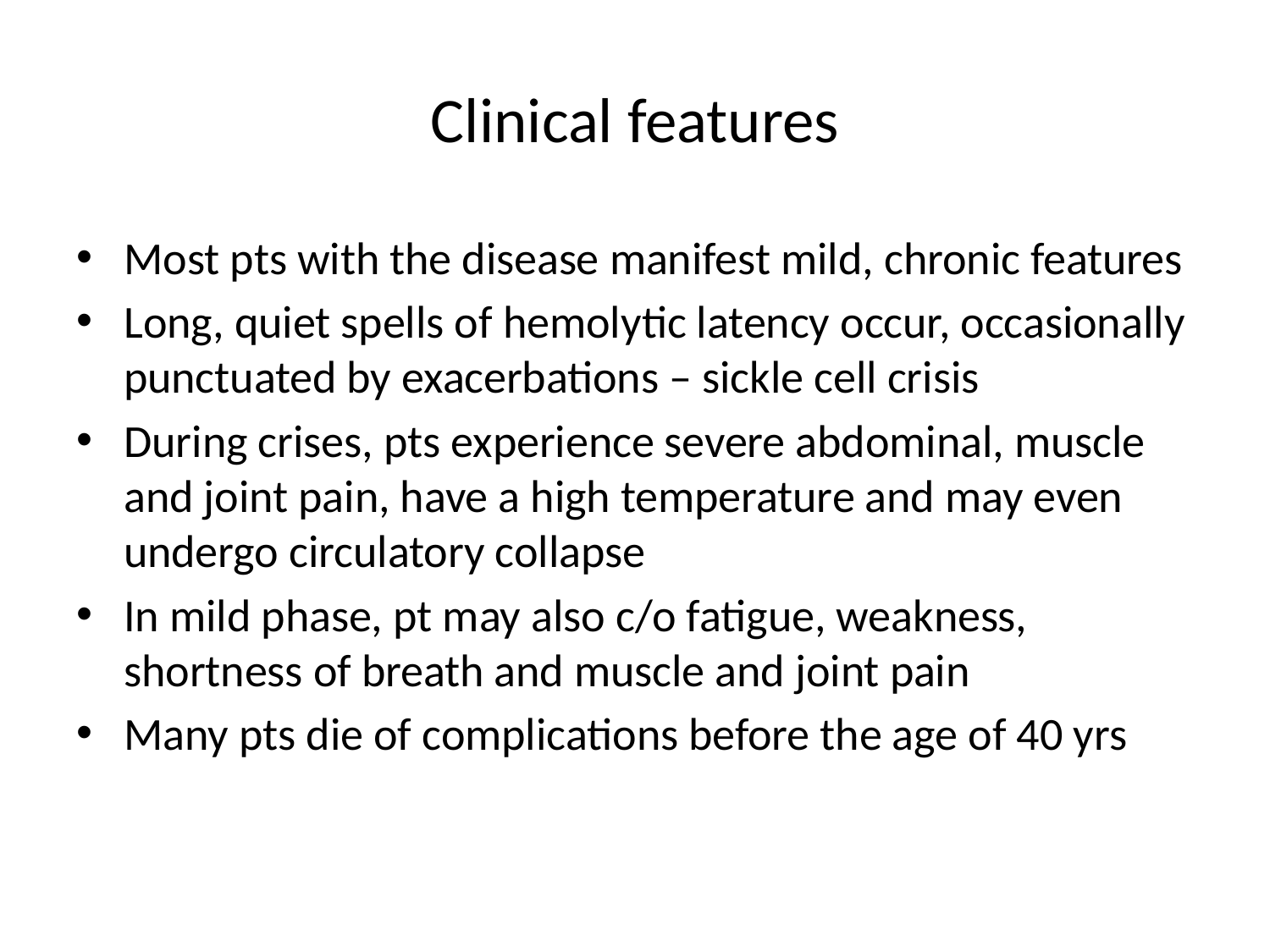

# Clinical features
Most pts with the disease manifest mild, chronic features
Long, quiet spells of hemolytic latency occur, occasionally punctuated by exacerbations – sickle cell crisis
During crises, pts experience severe abdominal, muscle and joint pain, have a high temperature and may even undergo circulatory collapse
In mild phase, pt may also c/o fatigue, weakness, shortness of breath and muscle and joint pain
Many pts die of complications before the age of 40 yrs